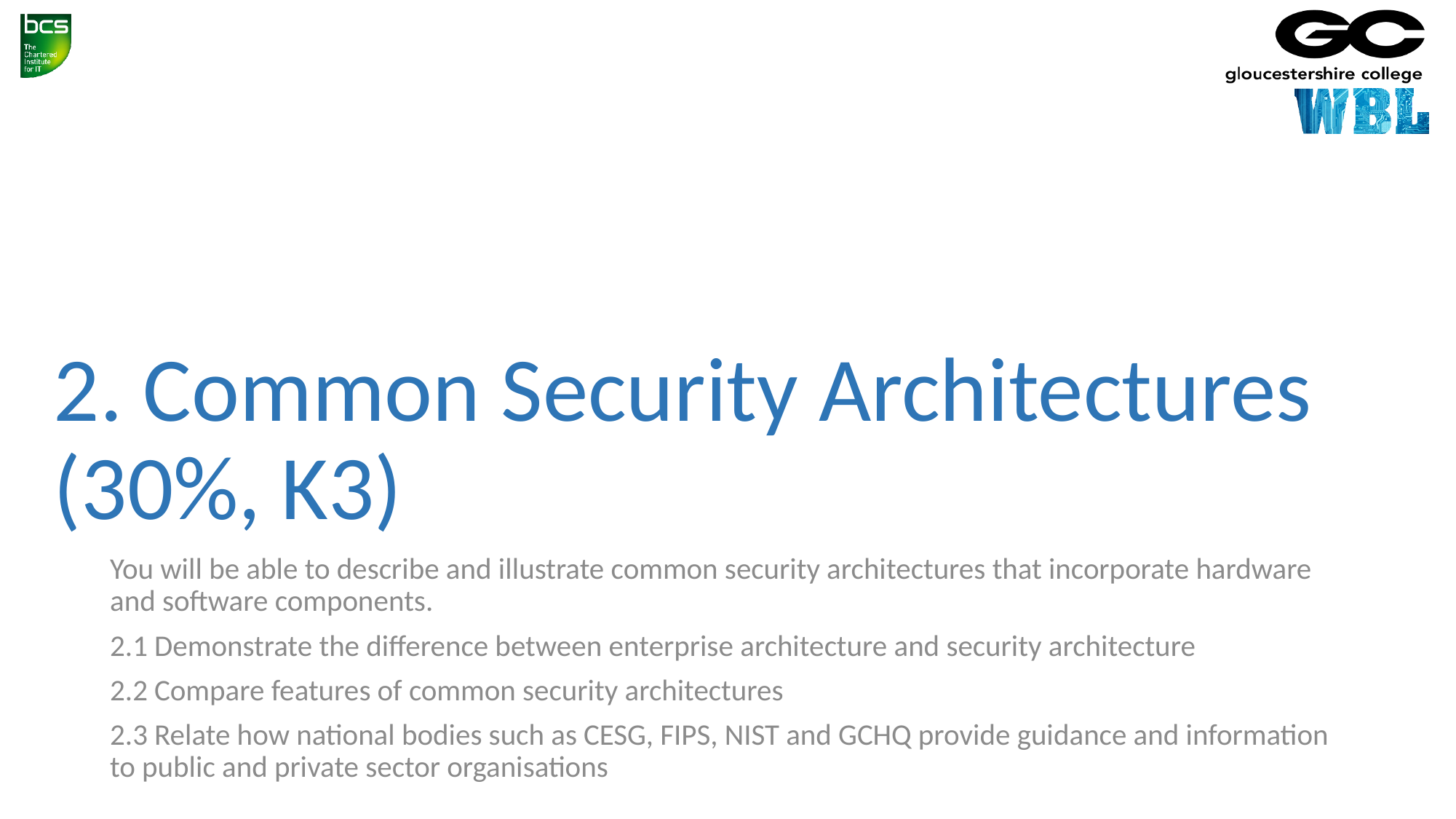

2. Common Security Architectures (30%, K3)
You will be able to describe and illustrate common security architectures that incorporate hardware and software components.
2.1 Demonstrate the difference between enterprise architecture and security architecture
2.2 Compare features of common security architectures
2.3 Relate how national bodies such as CESG, FIPS, NIST and GCHQ provide guidance and information to public and private sector organisations